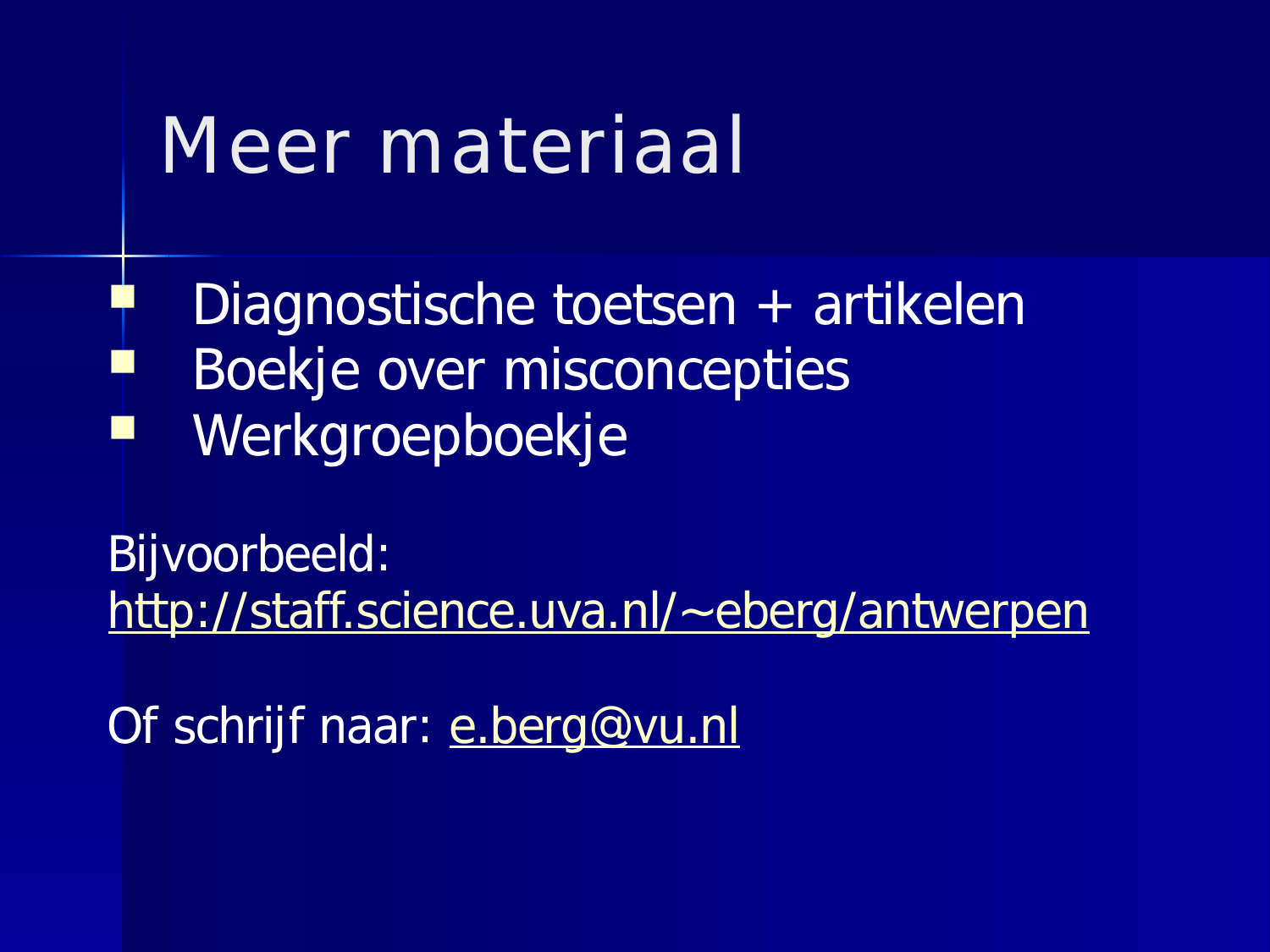

# Meer materiaal
Diagnostische toetsen + artikelen
Boekje over misconcepties
Werkgroepboekje

Bijvoorbeeld:
http://staff.science.uva.nl/~eberg/antwerpen

Of schrijf naar: e.berg@vu.nl